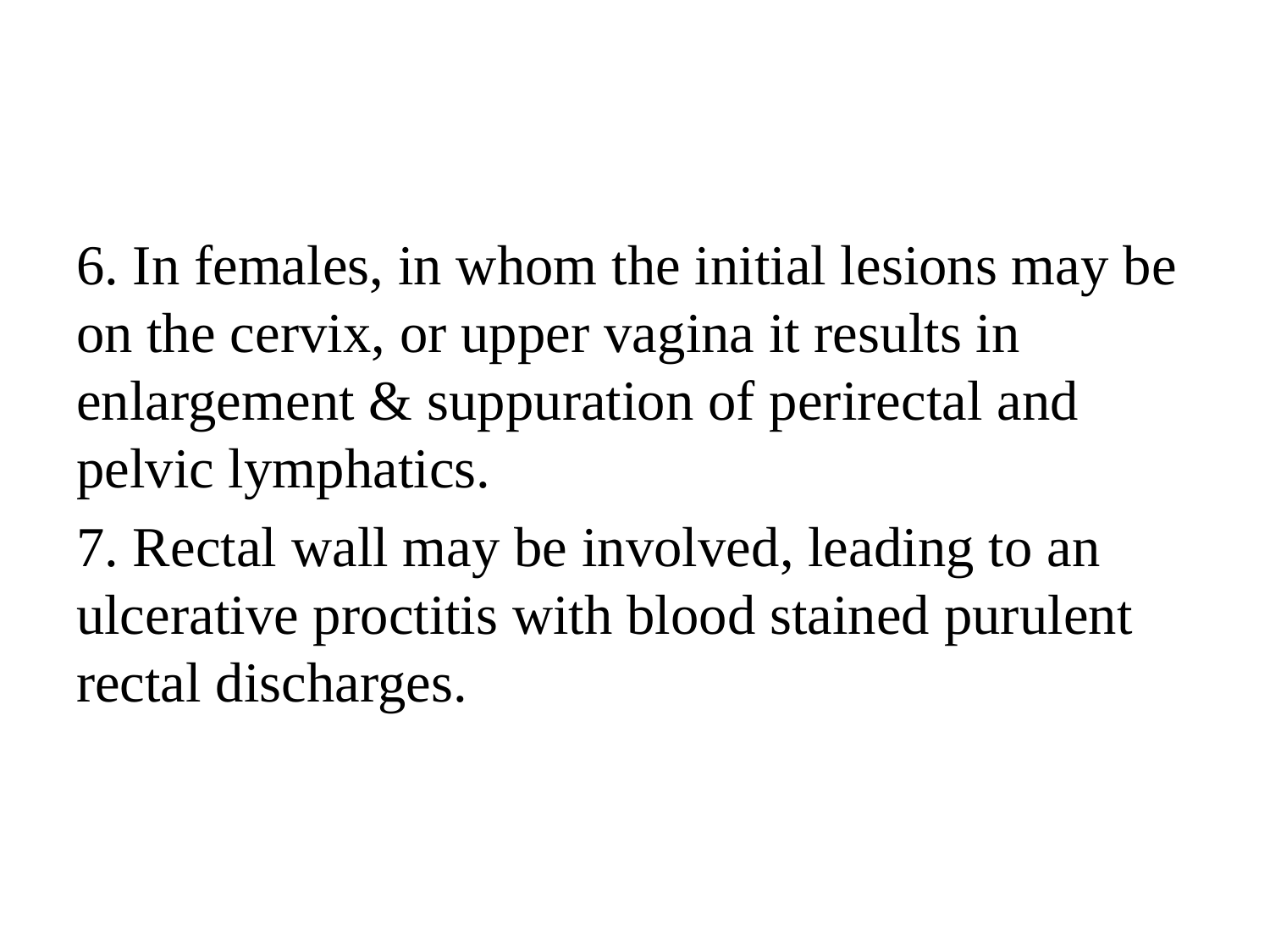

#
6. In females, in whom the initial lesions may be on the cervix, or upper vagina it results in enlargement & suppuration of perirectal and pelvic lymphatics.
7. Rectal wall may be involved, leading to an ulcerative proctitis with blood stained purulent rectal discharges.